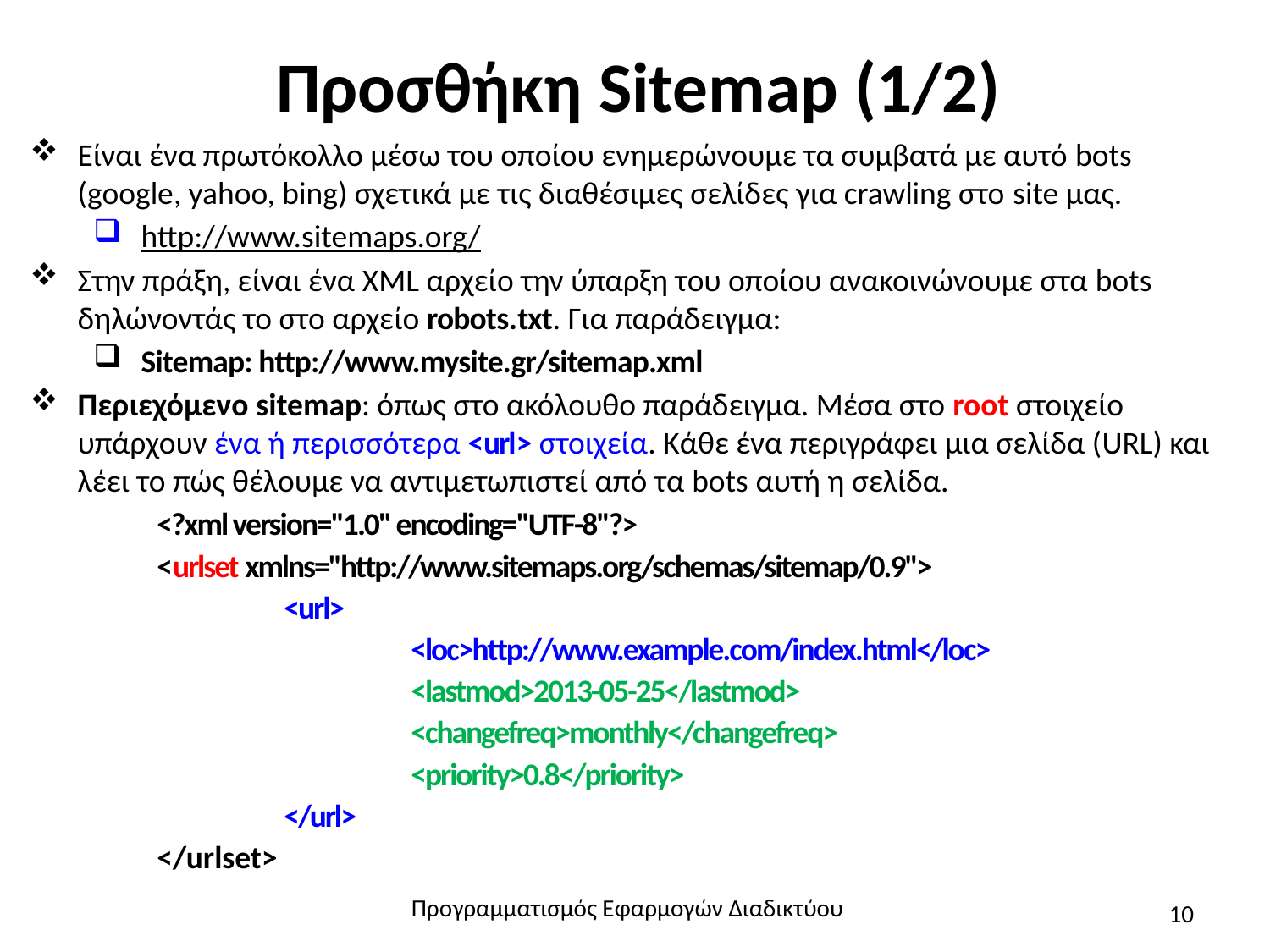

# Προσθήκη Sitemap (1/2)
Είναι ένα πρωτόκολλο μέσω του οποίου ενημερώνουμε τα συμβατά με αυτό bots (google, yahoo, bing) σχετικά με τις διαθέσιμες σελίδες για crawling στο site μας.
http://www.sitemaps.org/
Στην πράξη, είναι ένα XML αρχείο την ύπαρξη του οποίου ανακοινώνουμε στα bots δηλώνοντάς το στο αρχείο robots.txt. Για παράδειγμα:
Sitemap: http://www.mysite.gr/sitemap.xml
Περιεχόμενο sitemap: όπως στο ακόλουθο παράδειγμα. Μέσα στο root στοιχείο υπάρχουν ένα ή περισσότερα <url> στοιχεία. Κάθε ένα περιγράφει μια σελίδα (URL) και λέει το πώς θέλουμε να αντιμετωπιστεί από τα bots αυτή η σελίδα.
	<?xml version="1.0" encoding="UTF-8"?>
	<urlset xmlns="http://www.sitemaps.org/schemas/sitemap/0.9">
		<url>
			<loc>http://www.example.com/index.html</loc>
			<lastmod>2013-05-25</lastmod>
			<changefreq>monthly</changefreq>
			<priority>0.8</priority>
		</url>
	</urlset>
Προγραμματισμός Εφαρμογών Διαδικτύου
10